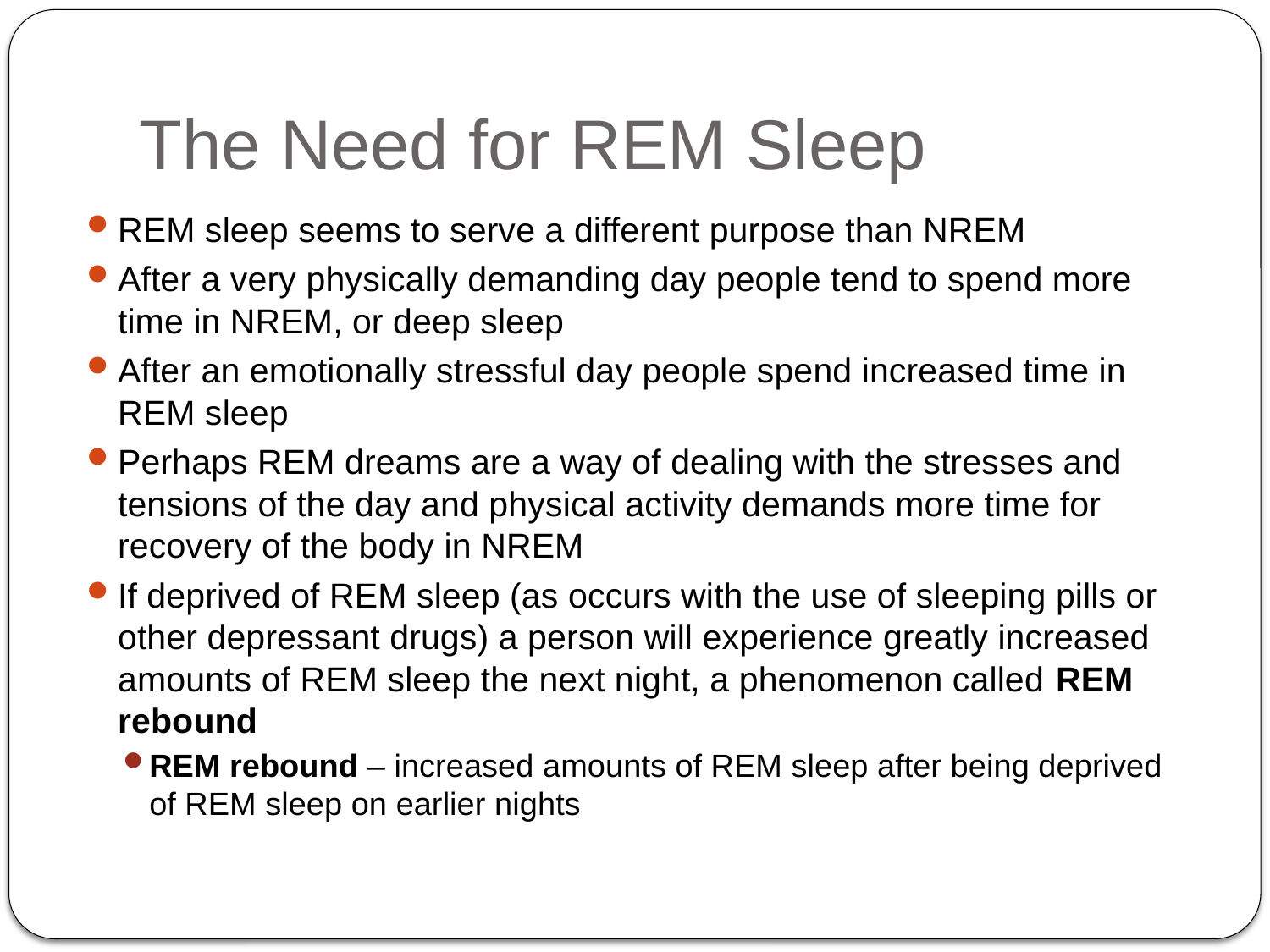

# The Need for REM Sleep
REM sleep seems to serve a different purpose than NREM
After a very physically demanding day people tend to spend more time in NREM, or deep sleep
After an emotionally stressful day people spend increased time in REM sleep
Perhaps REM dreams are a way of dealing with the stresses and tensions of the day and physical activity demands more time for recovery of the body in NREM
If deprived of REM sleep (as occurs with the use of sleeping pills or other depressant drugs) a person will experience greatly increased amounts of REM sleep the next night, a phenomenon called REM rebound
REM rebound – increased amounts of REM sleep after being deprived of REM sleep on earlier nights